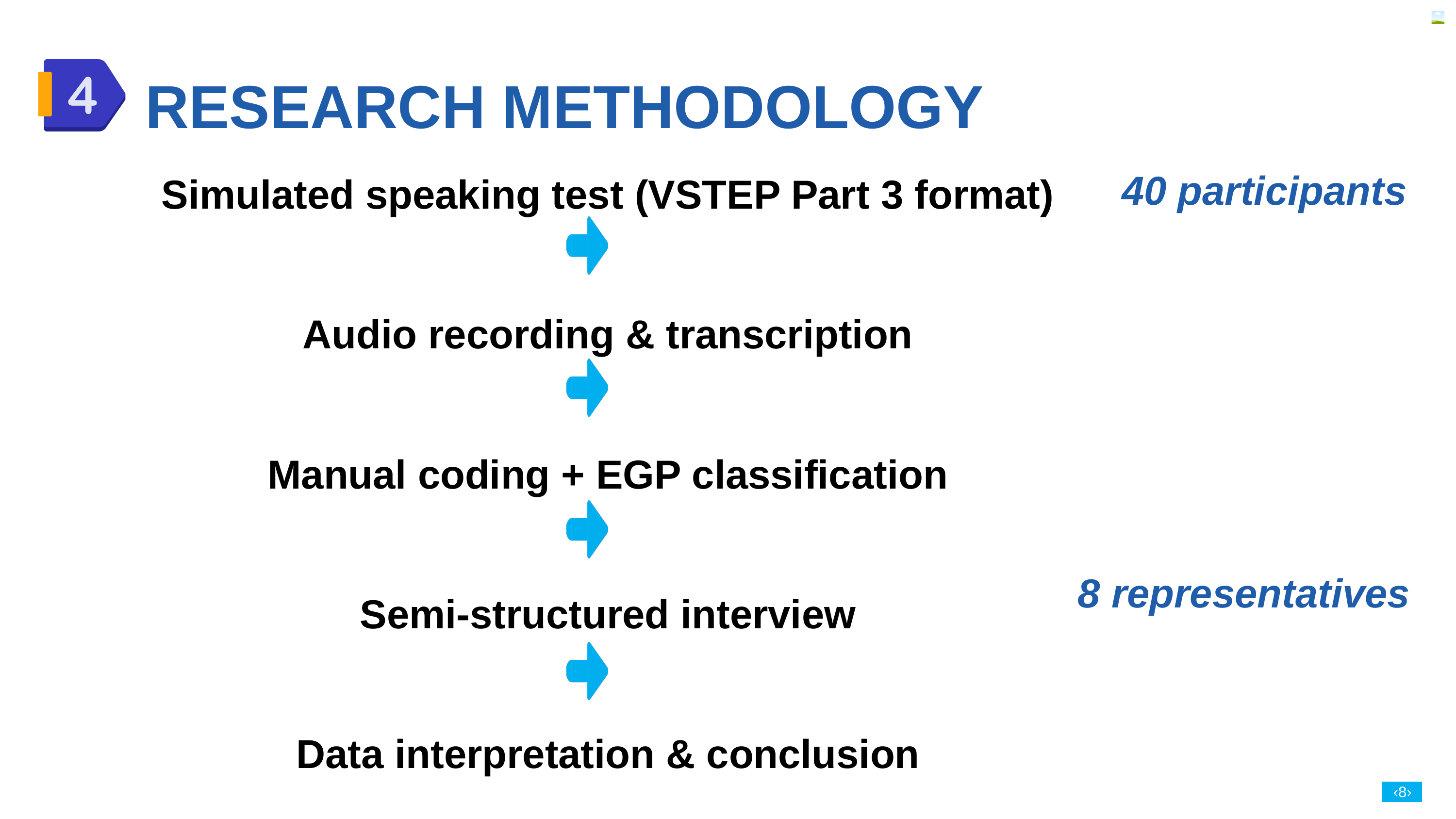

RESEARCH METHODOLOGY

40 participants
Simulated speaking test (VSTEP Part 3 format)

Audio recording & transcription

Manual coding + EGP classification

Semi-structured interview

Data interpretation & conclusion

8 representatives

‹8›

‹#›